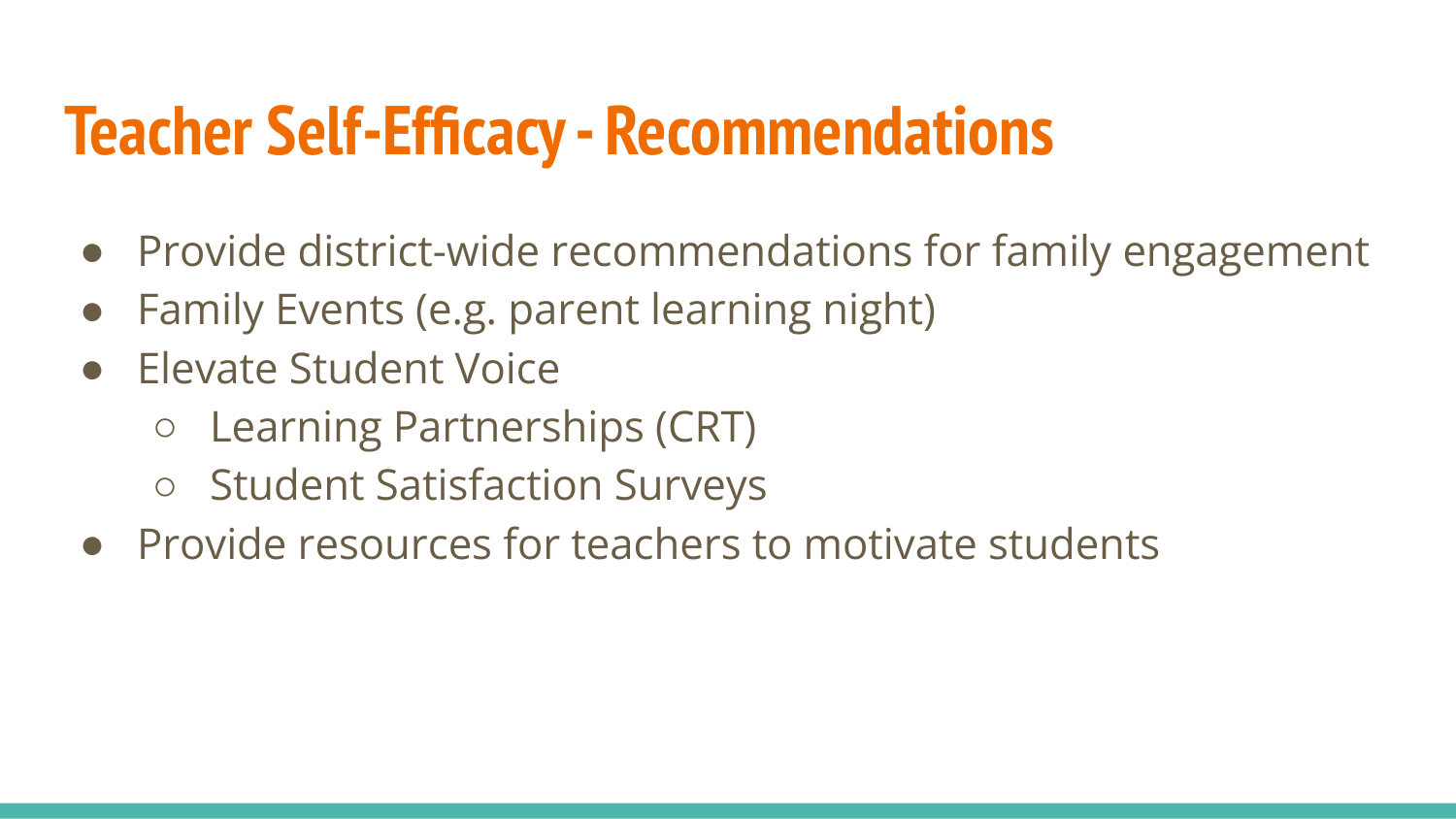

# Teacher Self-Efficacy - Recommendations
Provide district-wide recommendations for family engagement
Family Events (e.g. parent learning night)
Elevate Student Voice
Learning Partnerships (CRT)
Student Satisfaction Surveys
Provide resources for teachers to motivate students